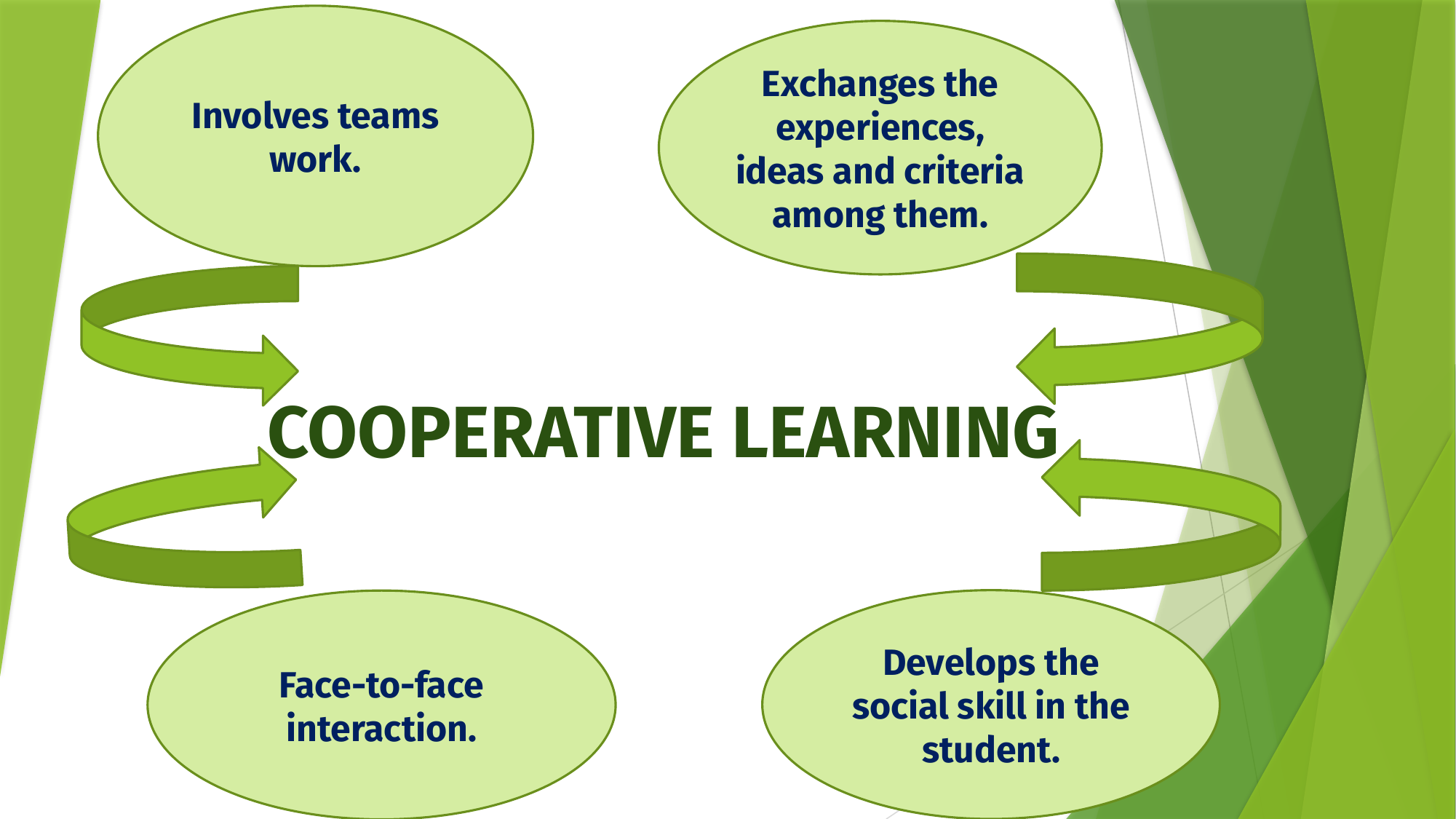

Involves teams work.
Exchanges the experiences, ideas and criteria among them.

# COOPERATIVE LEARNING

Develops the social skill in the student.
Face-to-face interaction.